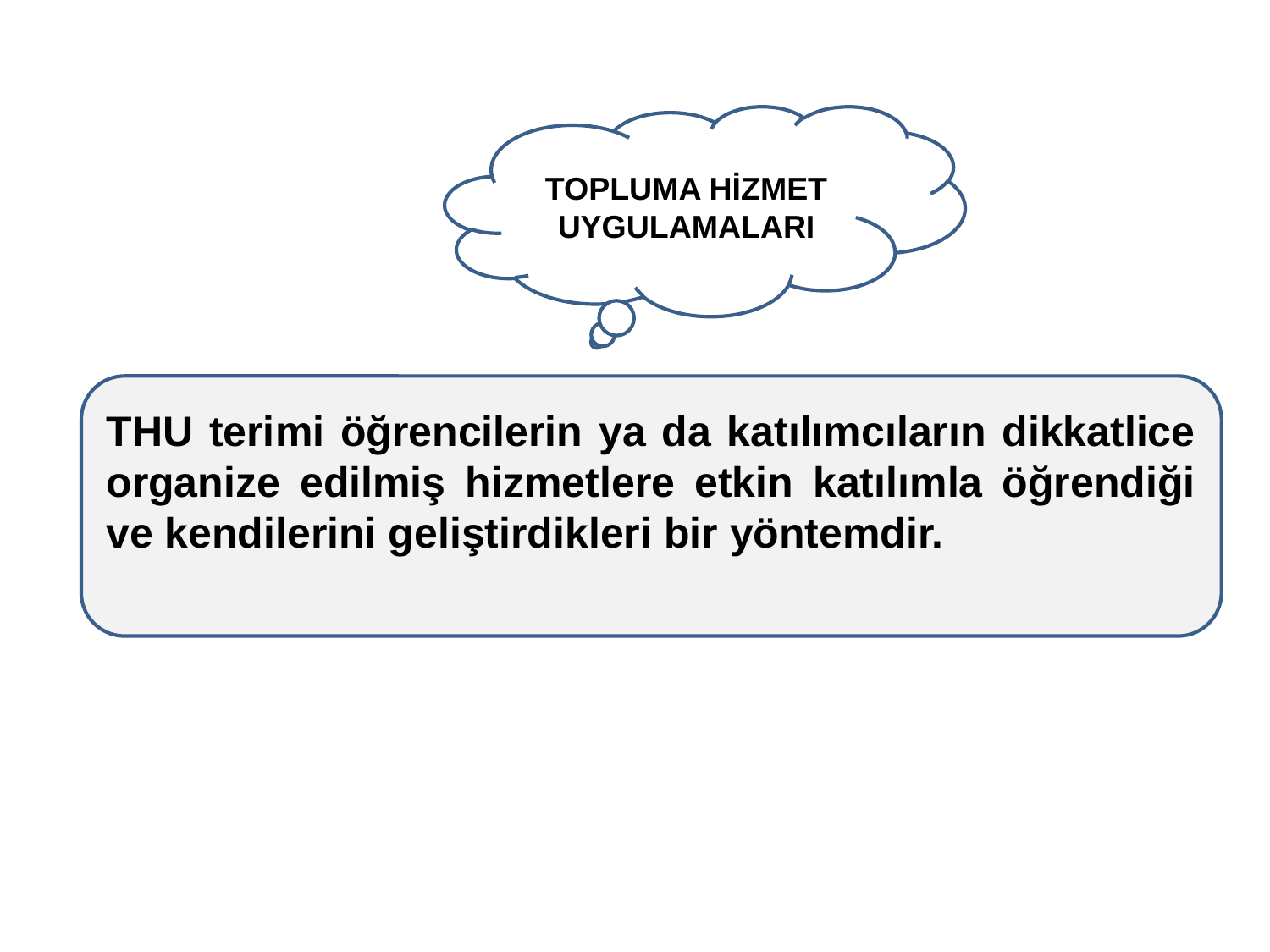

TOPLUMA HİZMET UYGULAMALARI
THU terimi öğrencilerin ya da katılımcıların dikkatlice organize edilmiş hizmetlere etkin katılımla öğrendiği ve kendilerini geliştirdikleri bir yöntemdir.